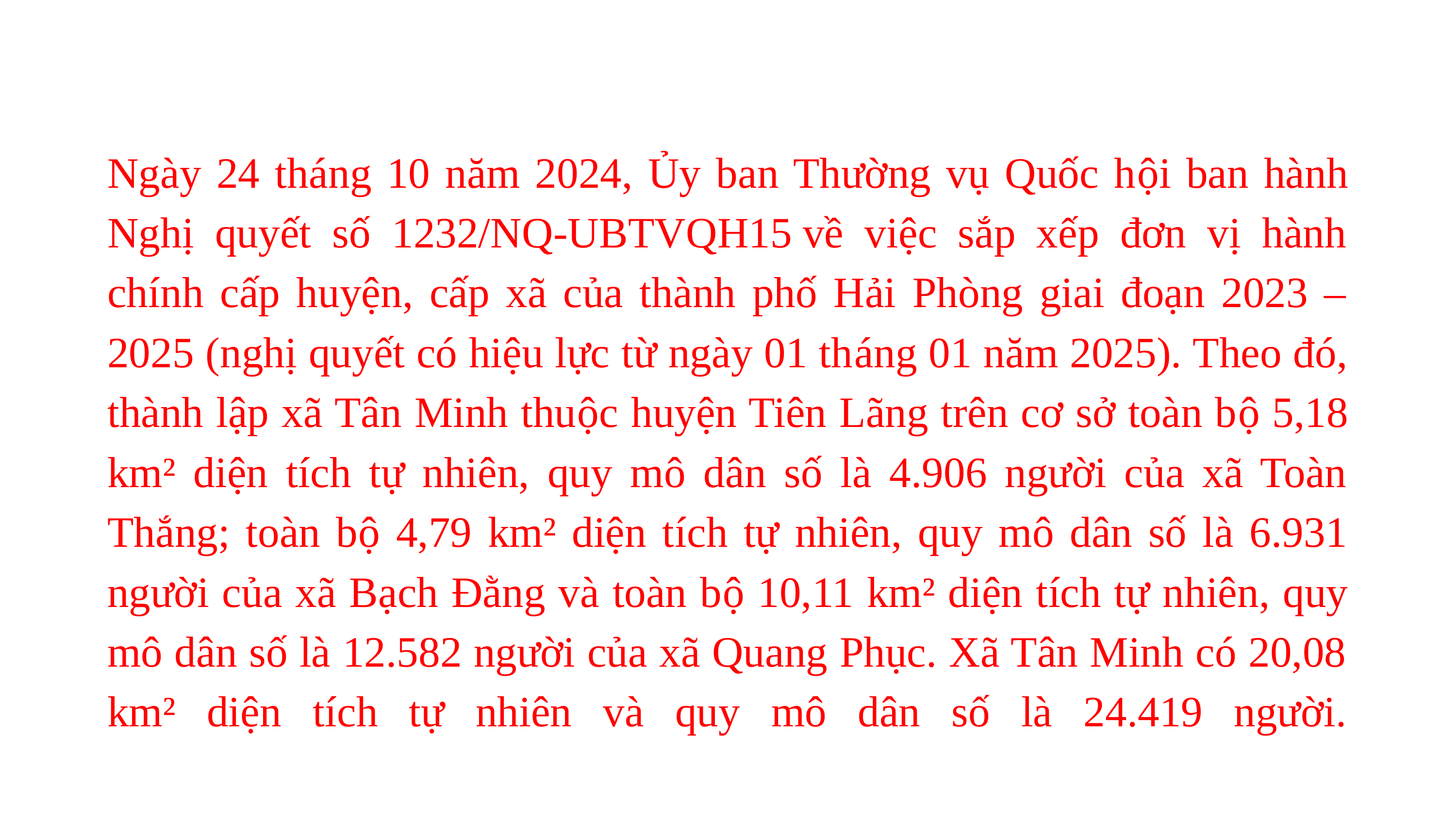

# Ngày 24 tháng 10 năm 2024, Ủy ban Thường vụ Quốc hội ban hành Nghị quyết số 1232/NQ-UBTVQH15 về việc sắp xếp đơn vị hành chính cấp huyện, cấp xã của thành phố Hải Phòng giai đoạn 2023 – 2025 (nghị quyết có hiệu lực từ ngày 01 tháng 01 năm 2025). Theo đó, thành lập xã Tân Minh thuộc huyện Tiên Lãng trên cơ sở toàn bộ 5,18 km² diện tích tự nhiên, quy mô dân số là 4.906 người của xã Toàn Thắng; toàn bộ 4,79 km² diện tích tự nhiên, quy mô dân số là 6.931 người của xã Bạch Đằng và toàn bộ 10,11 km² diện tích tự nhiên, quy mô dân số là 12.582 người của xã Quang Phục. Xã Tân Minh có 20,08 km² diện tích tự nhiên và quy mô dân số là 24.419 người.